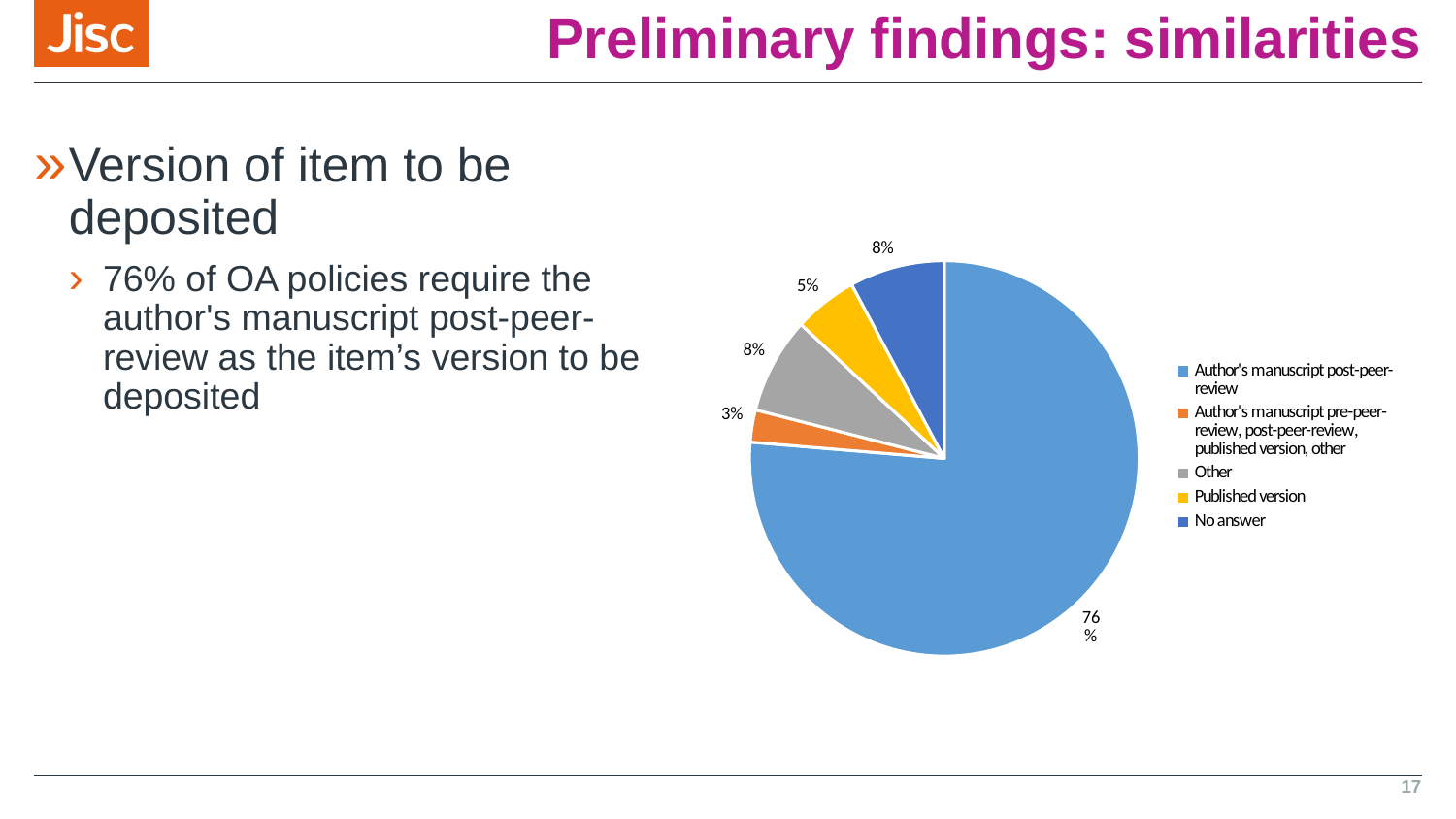

# Preliminary findings: similarities
Version of item to be deposited
76% of OA policies require the author's manuscript post-peer-review as the item’s version to be deposited

### Chart

| Category |  |
|---|---|
| Author's manuscript post-peer-review | 29.0 |
| Author's manuscript pre-peer-review, post-peer-review, published version, other | 1.0 |
| Other | 3.0 |
| Published version | 2.0 |
| No answer | 3.0 |
17